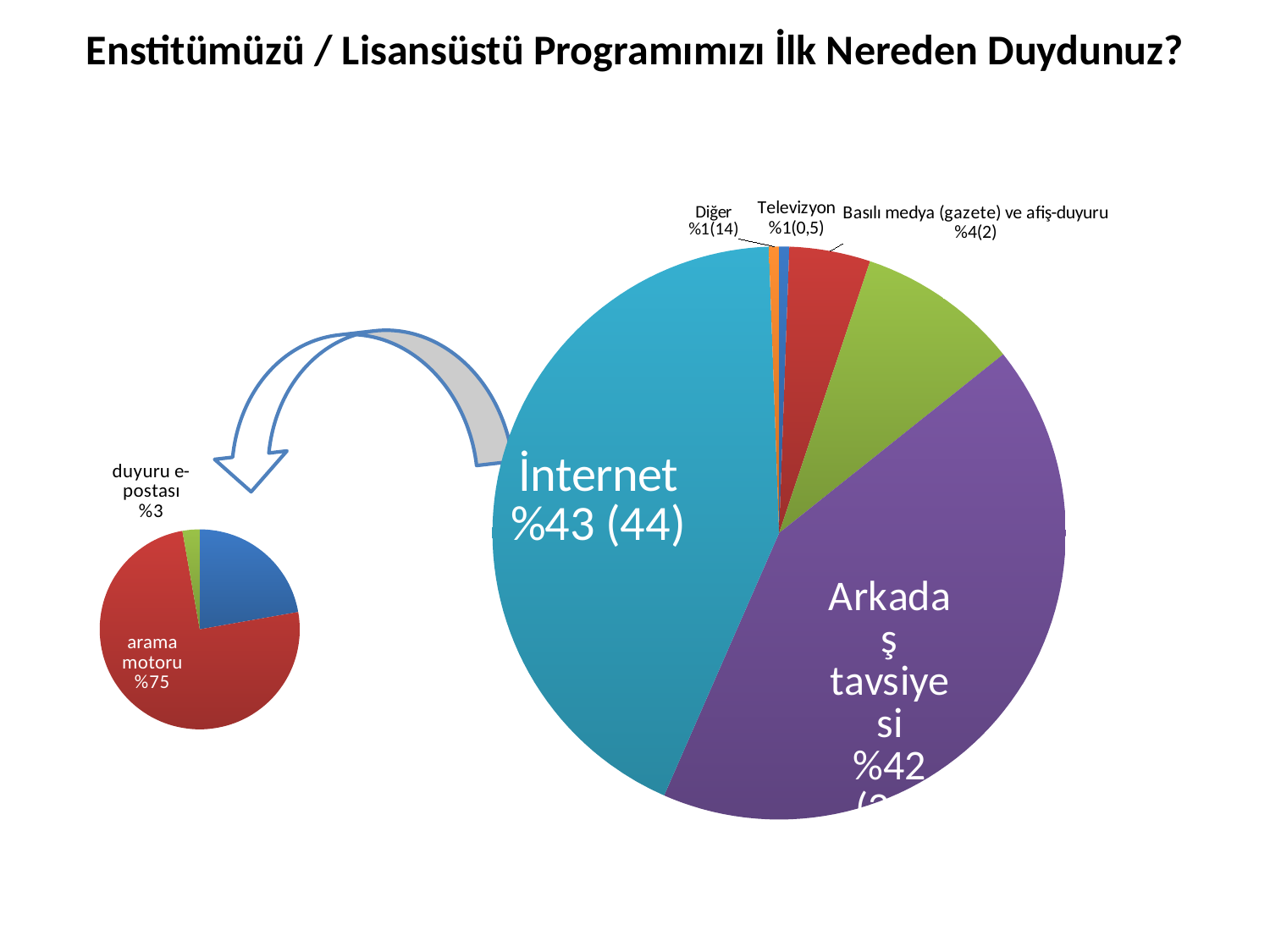

Enstitümüzü / Lisansüstü Programımızı İlk Nereden Duydunuz?

### Chart

| Category |  |
|---|---|
| Televizyon | 0.5747126436781609 |
| Basılı medya (gazete) ve afiş-duyuru | 4.597701149425287 |
| Bilimsel yayınlar | 9.195402298850574 |
| Arkadaş tavsiyesi | 42.52873563218391 |
| İnternet | 43.10344827586207 |
| Diğer | 0.5747126436781609 |

### Chart

| Category |  |
|---|---|
| sosyal medya | 22.22222222222222 |
| arama motoru | 75.0 |
| duyuru e-postası | 2.7777777777777777 |